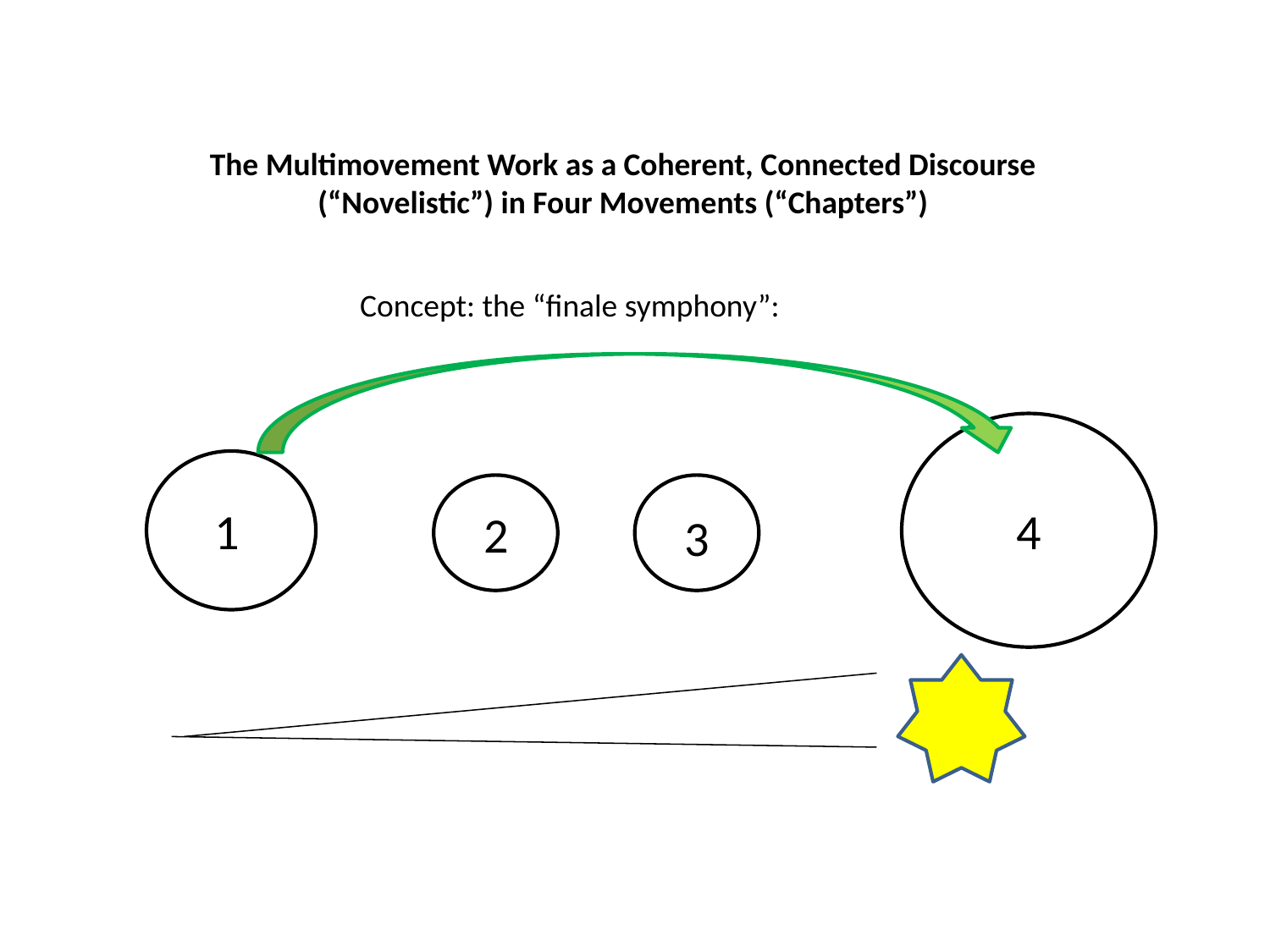

The Multimovement Work as a Coherent, Connected Discourse (“Novelistic”) in Four Movements (“Chapters”)
Concept: the “finale symphony”:

 4
 1
 2
 3